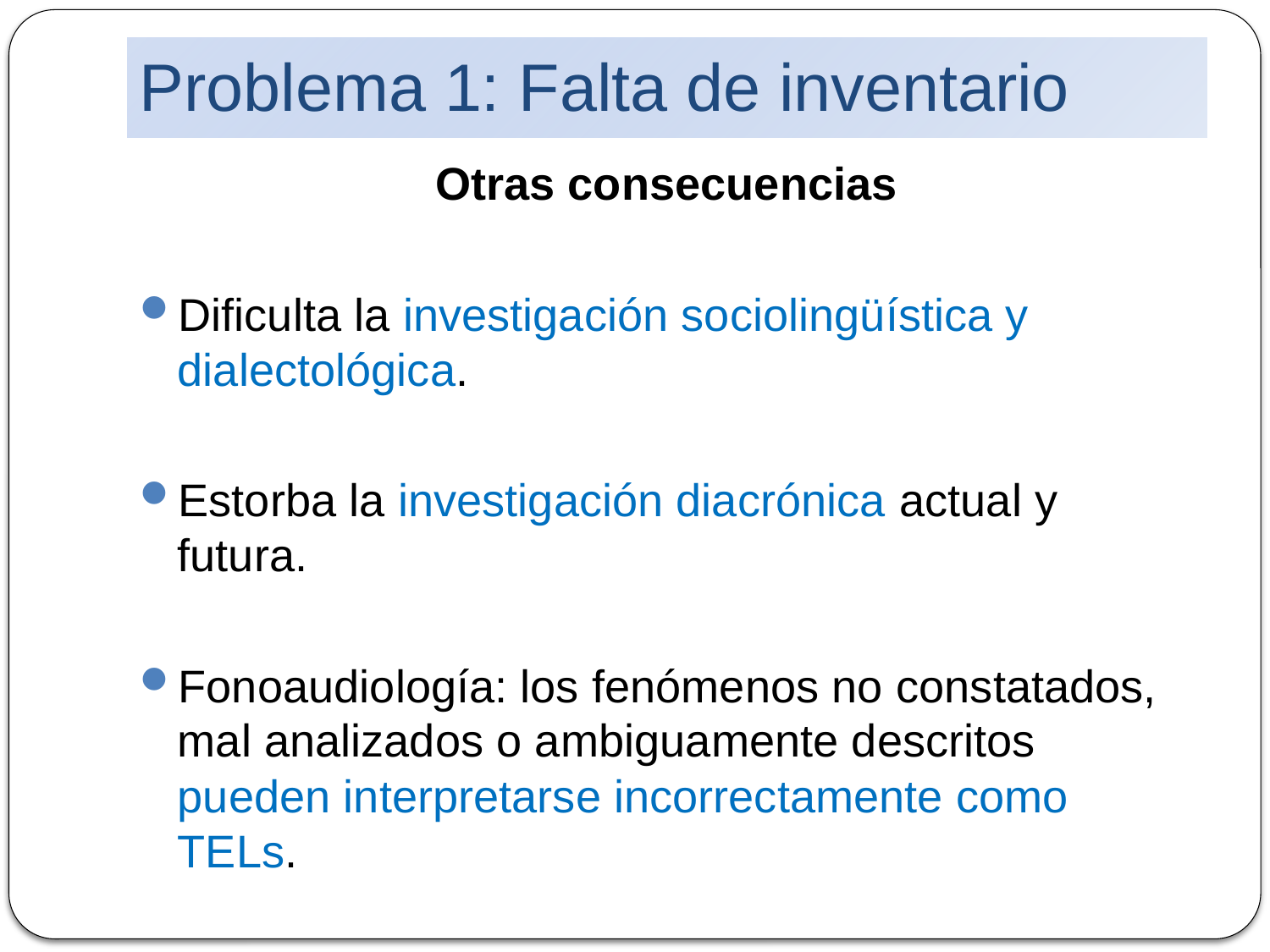

# Problema 1: Falta de inventario
Otras consecuencias

Dificulta la investigación sociolingüística y  dialectológica.

Estorba la investigación diacrónica actual y futura.

Fonoaudiología: los fenómenos no constatados, mal analizados o ambiguamente descritos pueden interpretarse incorrectamente como TELs.